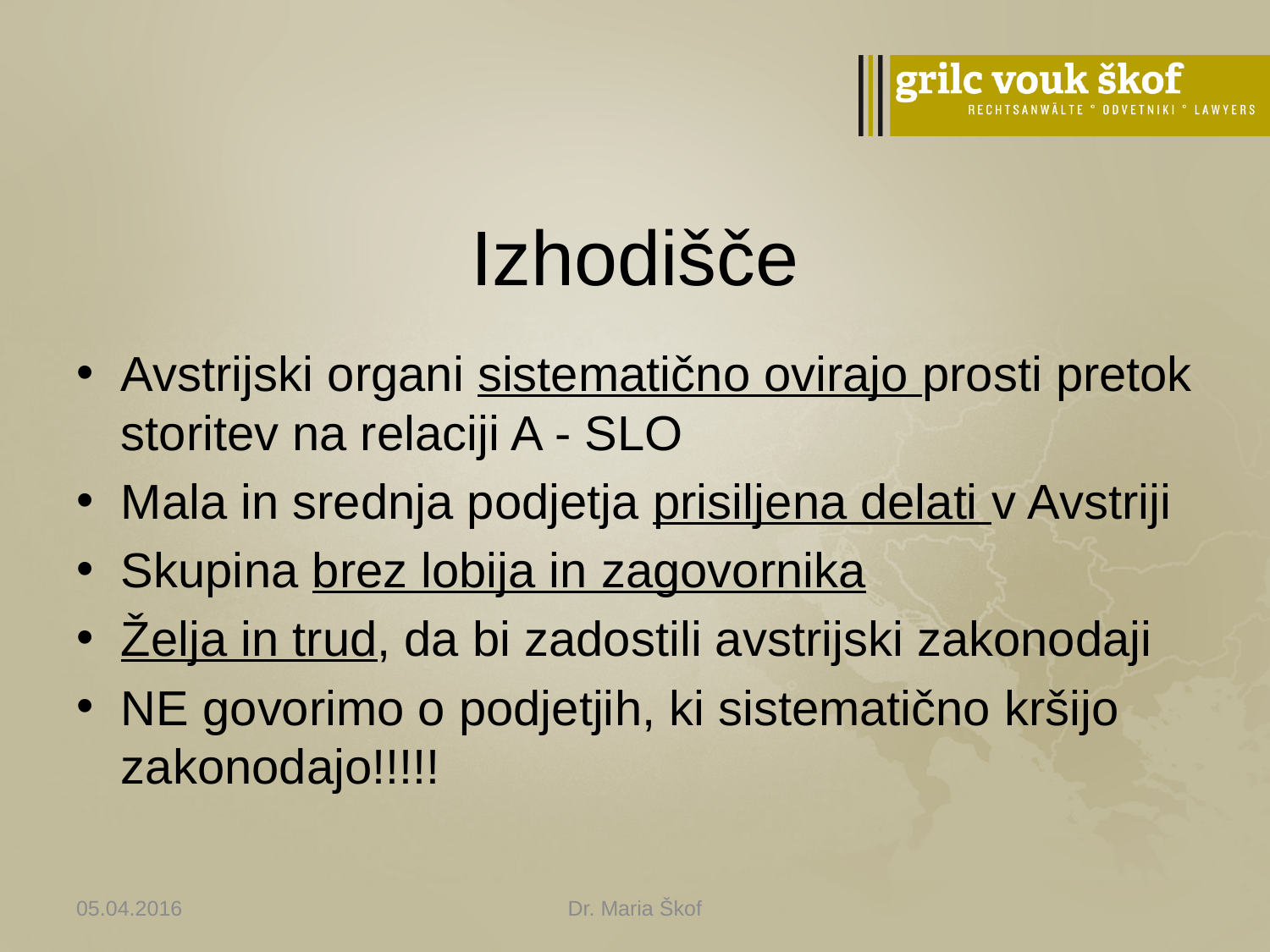

# Izhodišče
Avstrijski organi sistematično ovirajo prosti pretok storitev na relaciji A - SLO
Mala in srednja podjetja prisiljena delati v Avstriji
Skupina brez lobija in zagovornika
Želja in trud, da bi zadostili avstrijski zakonodaji
NE govorimo o podjetjih, ki sistematično kršijo zakonodajo!!!!!

05.04.2016
Dr. Maria Škof